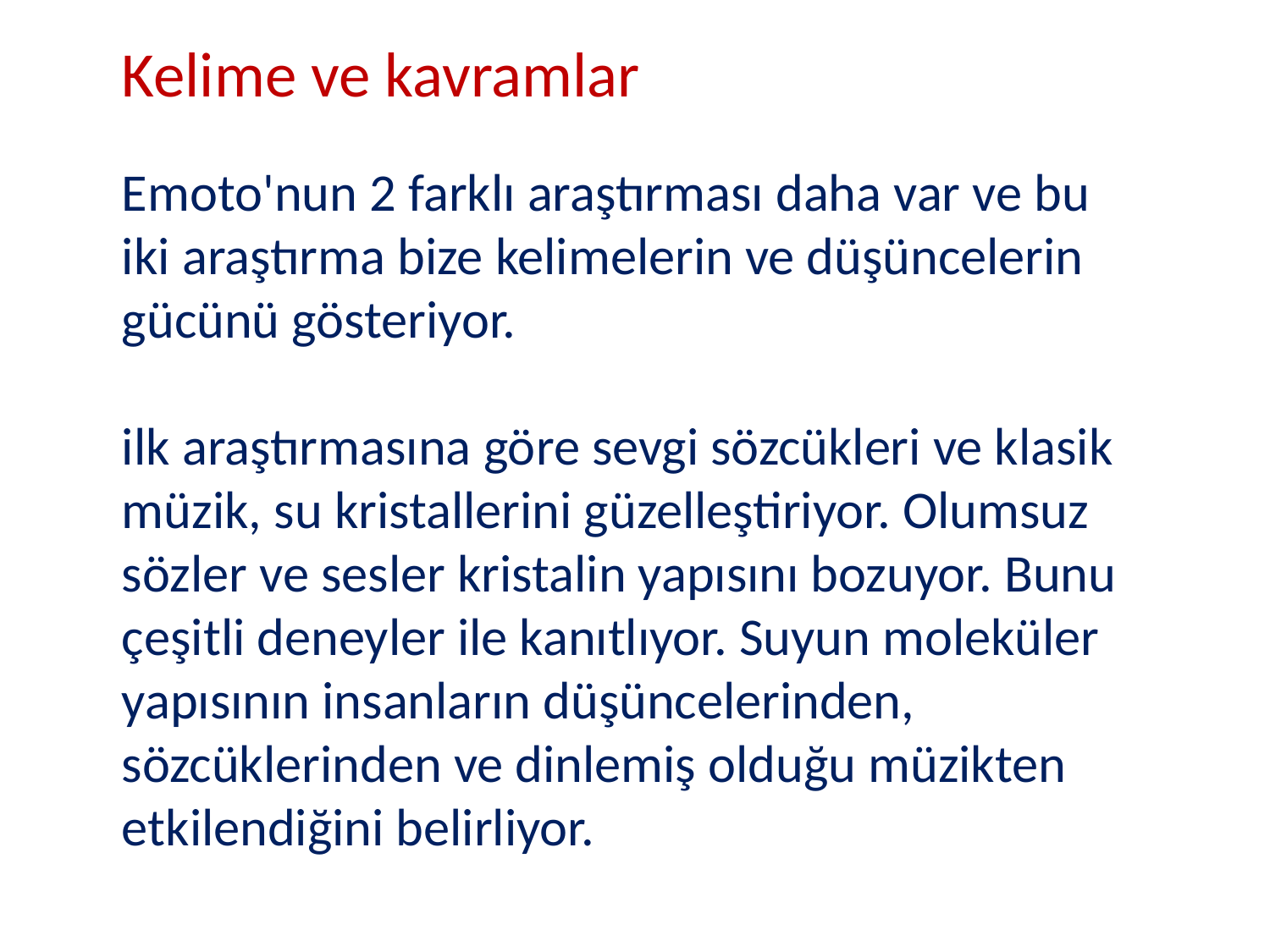

Kelime ve kavramlar
Emoto'nun 2 farklı araştırması daha var ve bu iki araştırma bize kelimelerin ve düşüncelerin gücünü gösteriyor.

ilk araştırmasına göre sevgi sözcükleri ve klasik müzik, su kristallerini güzelleştiriyor. Olumsuz sözler ve sesler kristalin yapısını bozuyor. Bunu çeşitli deneyler ile kanıtlıyor. Suyun moleküler yapısının insanların düşüncelerinden, sözcüklerinden ve dinlemiş olduğu müzikten etkilendiğini belirliyor.